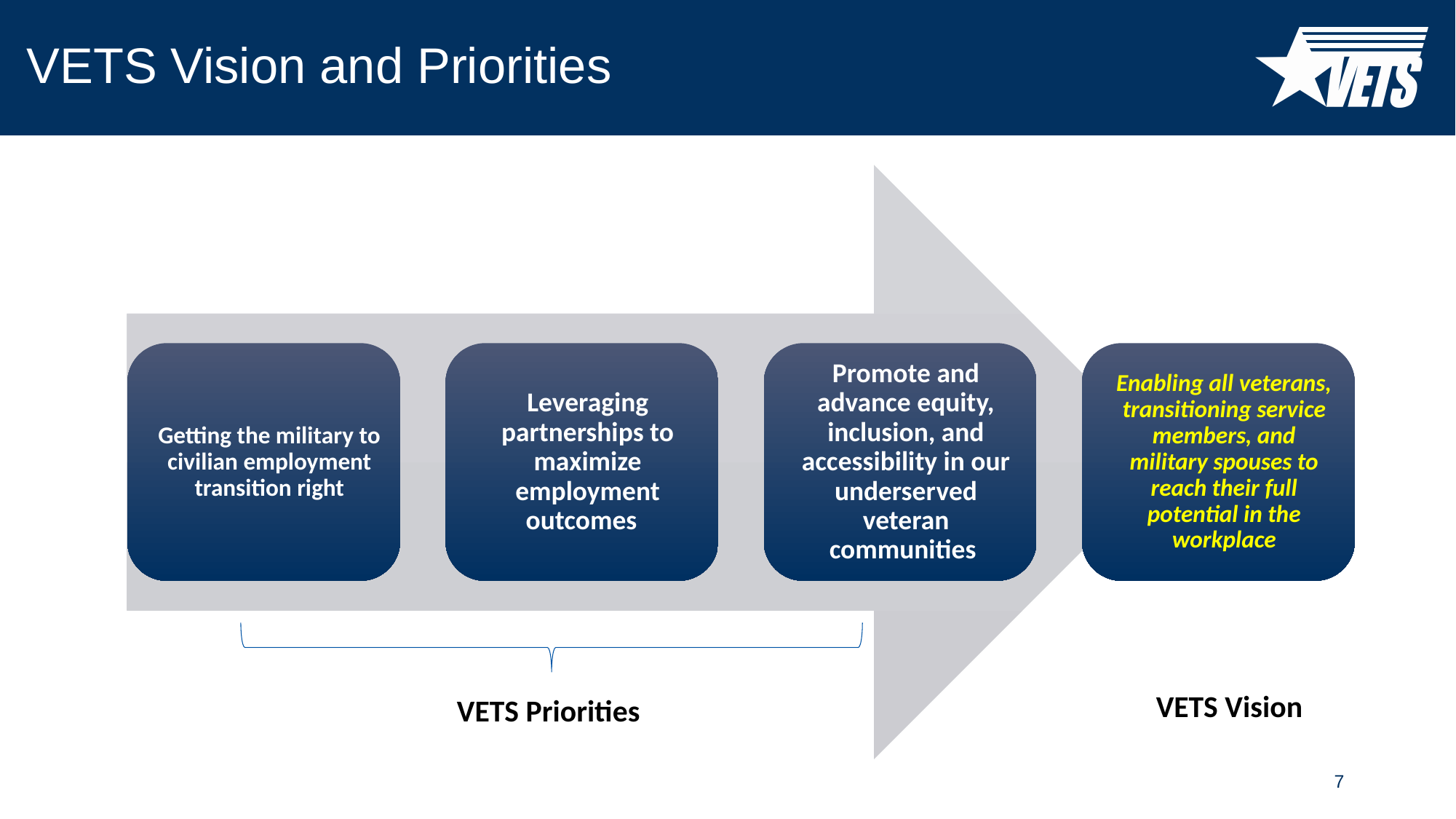

# VETS Vision and Priorities
Getting the military to civilian employment transition right
Leveraging partnerships to maximize employment outcomes
Promote and advance equity, inclusion, and accessibility in our underserved veteran communities
Enabling all veterans, transitioning service members, and military spouses to reach their full potential in the workplace

VETS Vision
VETS Priorities
7